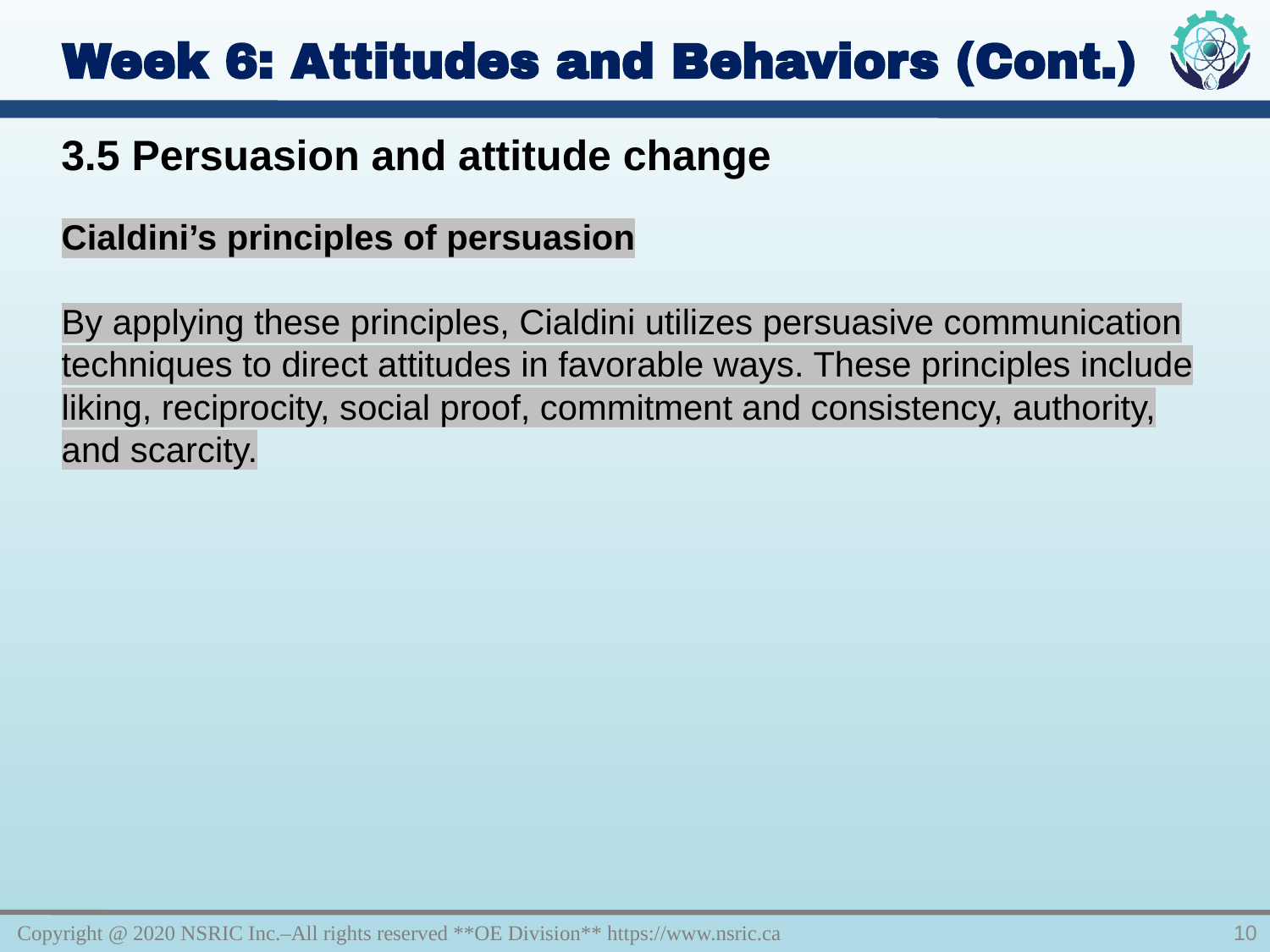

Week 6: Attitudes and Behaviors (Cont.)
3.5 Persuasion and attitude change

Cialdini’s principles of persuasion

By applying these principles, Cialdini utilizes persuasive communication techniques to direct attitudes in favorable ways. These principles include liking, reciprocity, social proof, commitment and consistency, authority, and scarcity.

Copyright @ 2020 NSRIC Inc.–All rights reserved **OE Division** https://www.nsric.ca
10